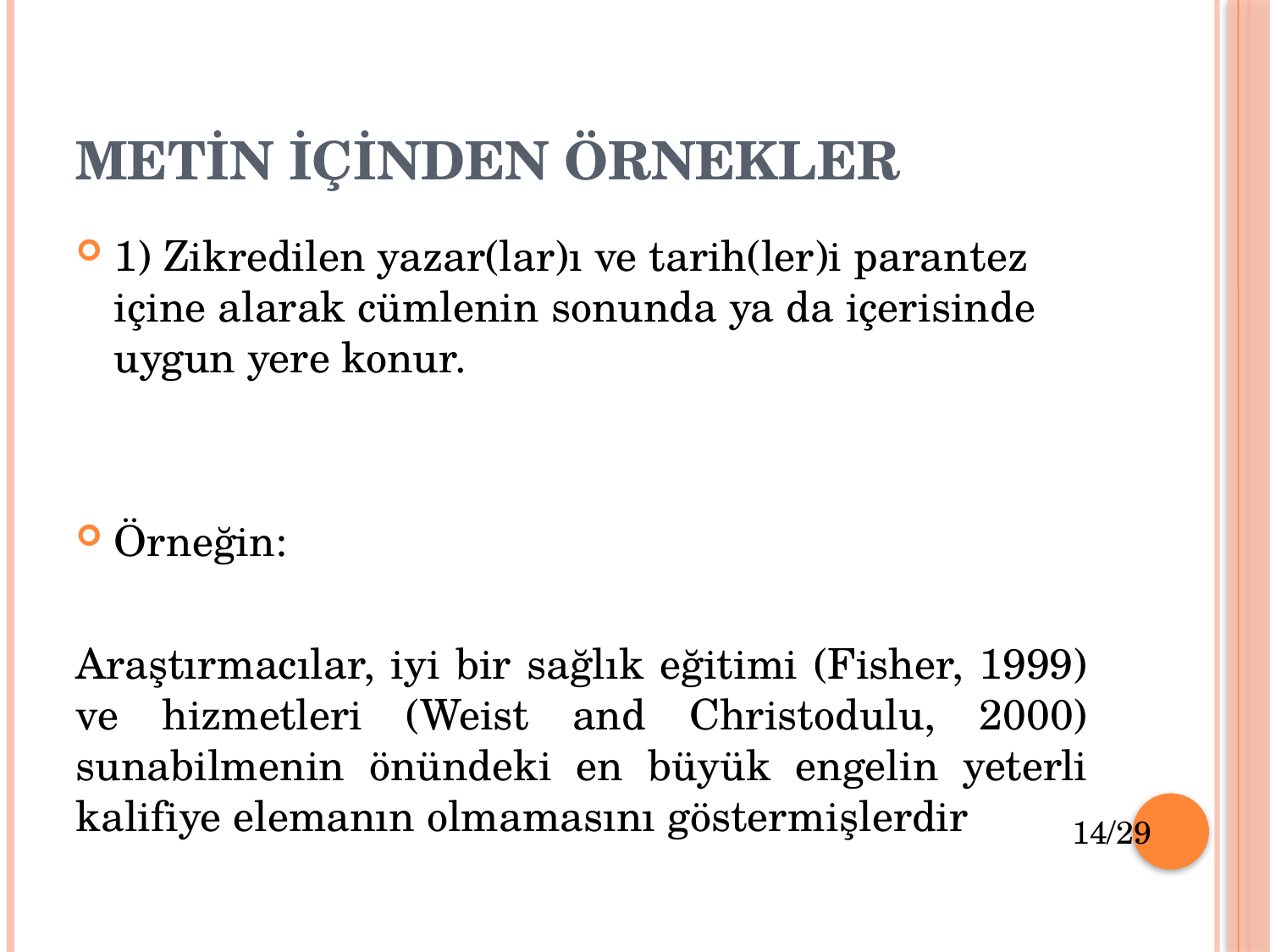

# METİN İÇİNDEN ÖRNEKLER
1) Zikredilen yazar(lar)ı ve tarih(ler)i parantez içine alarak cümlenin sonunda ya da içerisinde uygun yere konur.

Örneğin:

Araştırmacılar, iyi bir sağlık eğitimi (Fisher, 1999) ve hizmetleri (Weist and Christodulu, 2000) sunabilmenin önündeki en büyük engelin yeterli kalifiye elemanın olmamasını göstermişlerdir